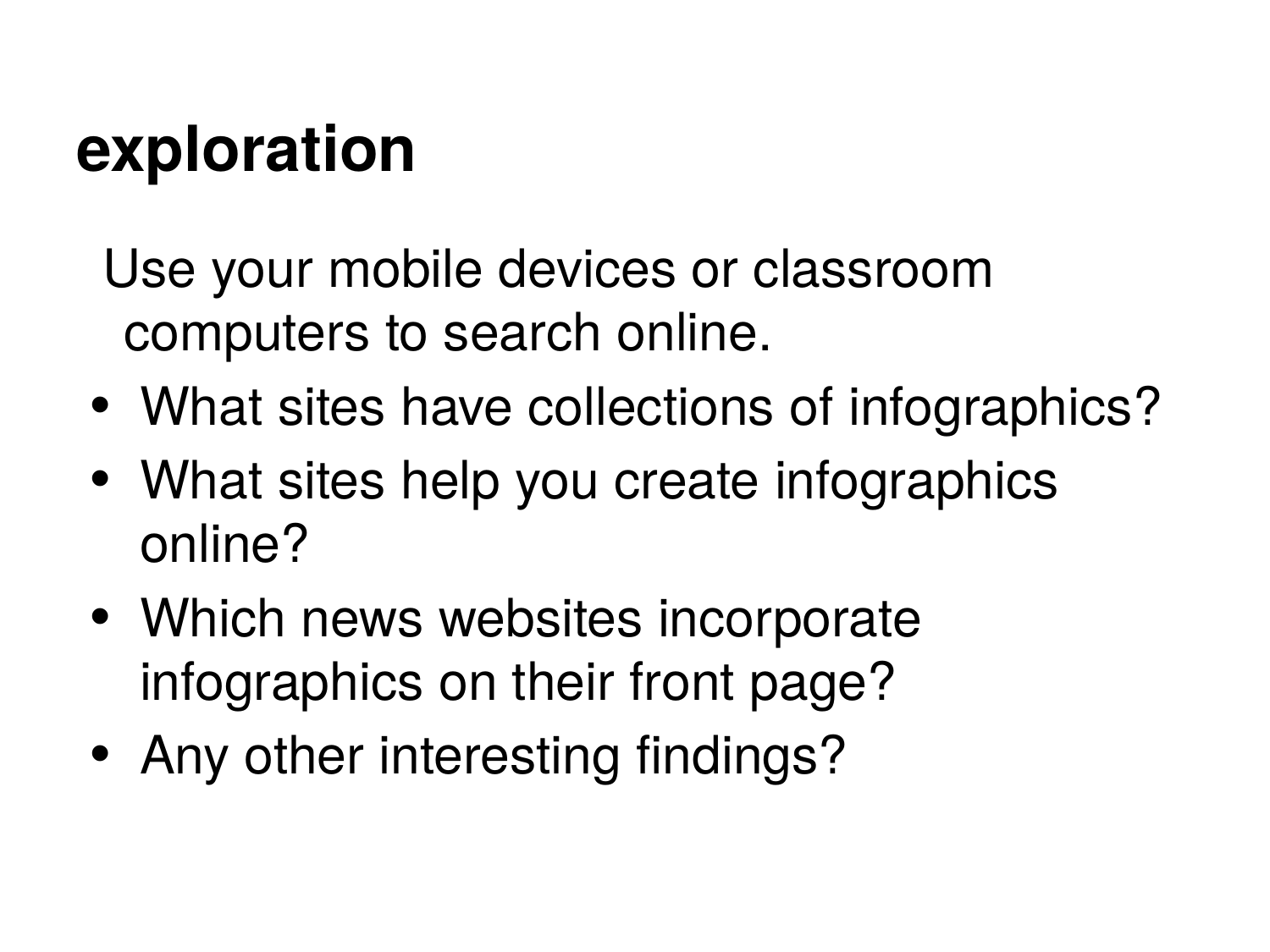

# exploration
Use your mobile devices or classroom computers to search online.
What sites have collections of infographics?
What sites help you create infographics online?
Which news websites incorporate infographics on their front page?
Any other interesting findings?